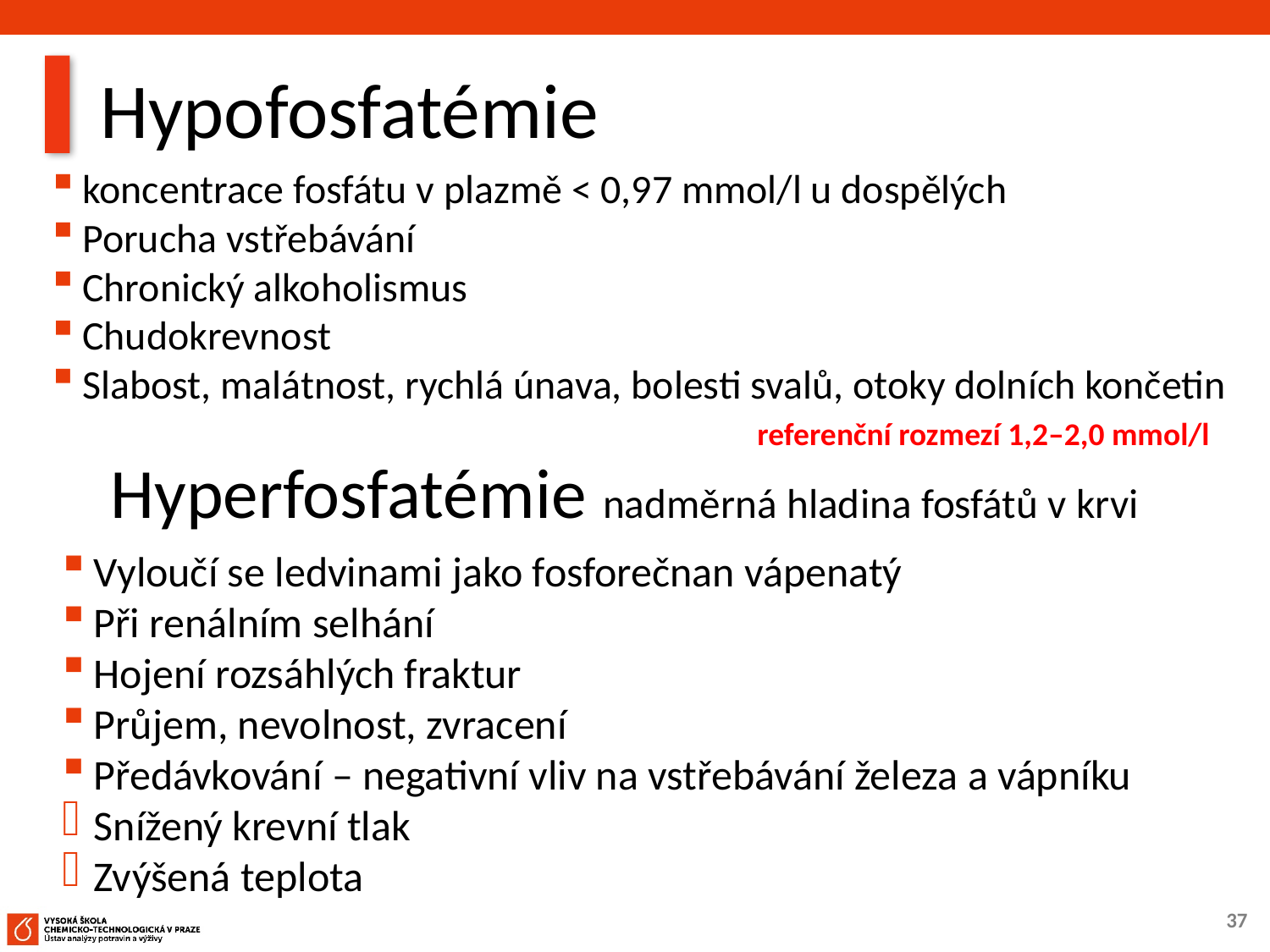

# Hypofosfatémie
koncentrace fosfátu v plazmě < 0,97 mmol/l u dospělých
Porucha vstřebávání
Chronický alkoholismus
Chudokrevnost
Slabost, malátnost, rychlá únava, bolesti svalů, otoky dolních končetin
referenční rozmezí 1,2–2,0 mmol/l
Hyperfosfatémie nadměrná hladina fosfátů v krvi
Vyloučí se ledvinami jako fosforečnan vápenatý
Při renálním selhání
Hojení rozsáhlých fraktur
Průjem, nevolnost, zvracení
Předávkování – negativní vliv na vstřebávání železa a vápníku
Snížený krevní tlak
Zvýšená teplota